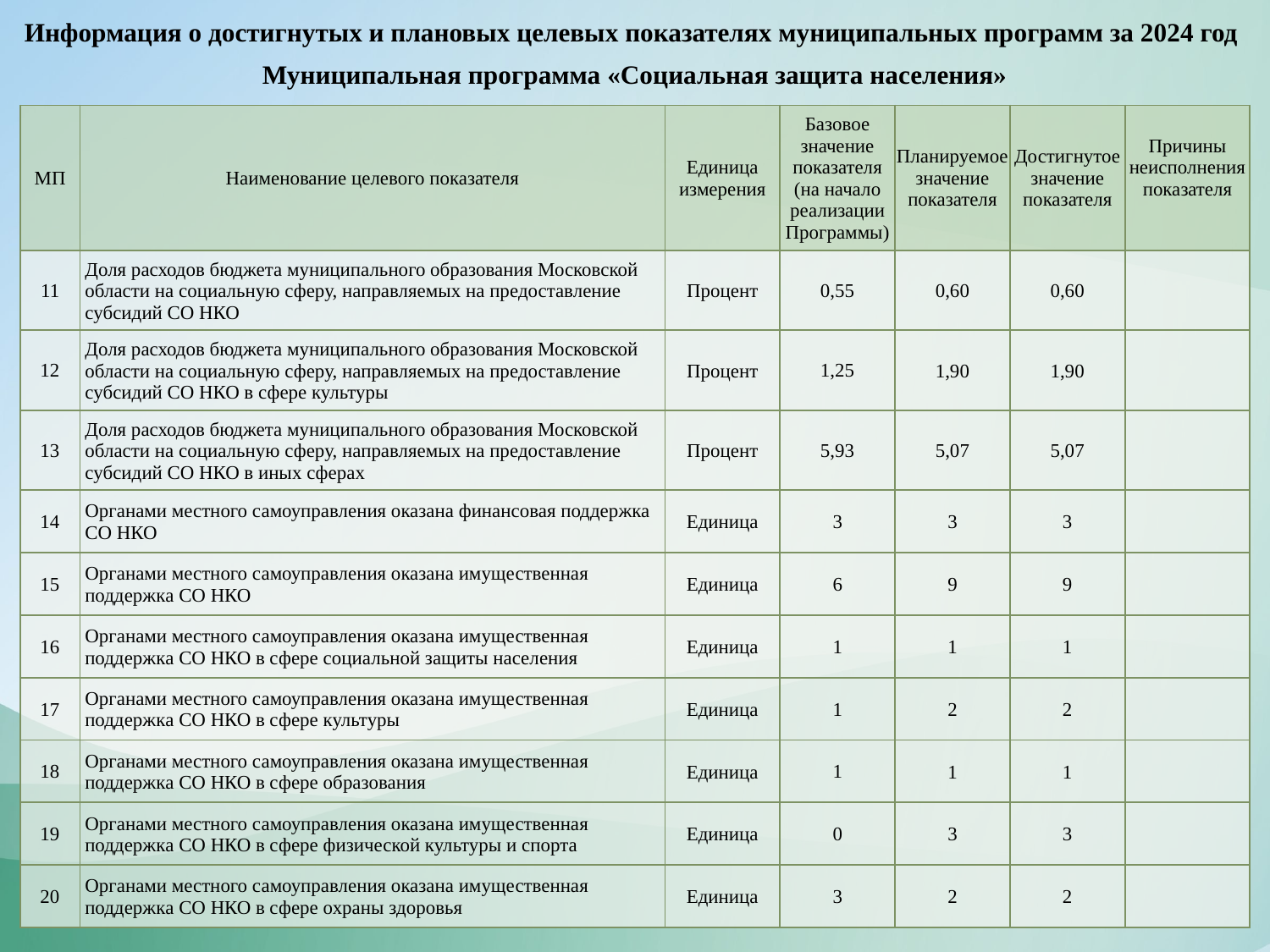

Информация о достигнутых и плановых целевых показателях муниципальных программ за 2024 год
Муниципальная программа «Социальная защита населения»
| МП | Наименование целевого показателя | Единица измерения | Базовое значение показателя (на начало реализации Программы) | Планируемое значение показателя | Достигнутое значение показателя | Причины неисполнения показателя |
| --- | --- | --- | --- | --- | --- | --- |
| 11 | Доля расходов бюджета муниципального образования Московской области на социальную сферу, направляемых на предоставление субсидий СО НКО | Процент | 0,55 | 0,60 | 0,60 |  |
| 12 | Доля расходов бюджета муниципального образования Московской области на социальную сферу, направляемых на предоставление субсидий СО НКО в сфере культуры | Процент | 1,25 | 1,90 | 1,90 |  |
| 13 | Доля расходов бюджета муниципального образования Московской области на социальную сферу, направляемых на предоставление субсидий СО НКО в иных сферах | Процент | 5,93 | 5,07 | 5,07 |  |
| 14 | Органами местного самоуправления оказана финансовая поддержка СО НКО | Единица | 3 | 3 | 3 |  |
| 15 | Органами местного самоуправления оказана имущественная поддержка СО НКО | Единица | 6 | 9 | 9 |  |
| 16 | Органами местного самоуправления оказана имущественная поддержка СО НКО в сфере социальной защиты населения | Единица | 1 | 1 | 1 |  |
| 17 | Органами местного самоуправления оказана имущественная поддержка СО НКО в сфере культуры | Единица | 1 | 2 | 2 |  |
| 18 | Органами местного самоуправления оказана имущественная поддержка СО НКО в сфере образования | Единица | 1 | 1 | 1 |  |
| 19 | Органами местного самоуправления оказана имущественная поддержка СО НКО в сфере физической культуры и спорта | Единица | 0 | 3 | 3 |  |
| 20 | Органами местного самоуправления оказана имущественная поддержка СО НКО в сфере охраны здоровья | Единица | 3 | 2 | 2 |  |